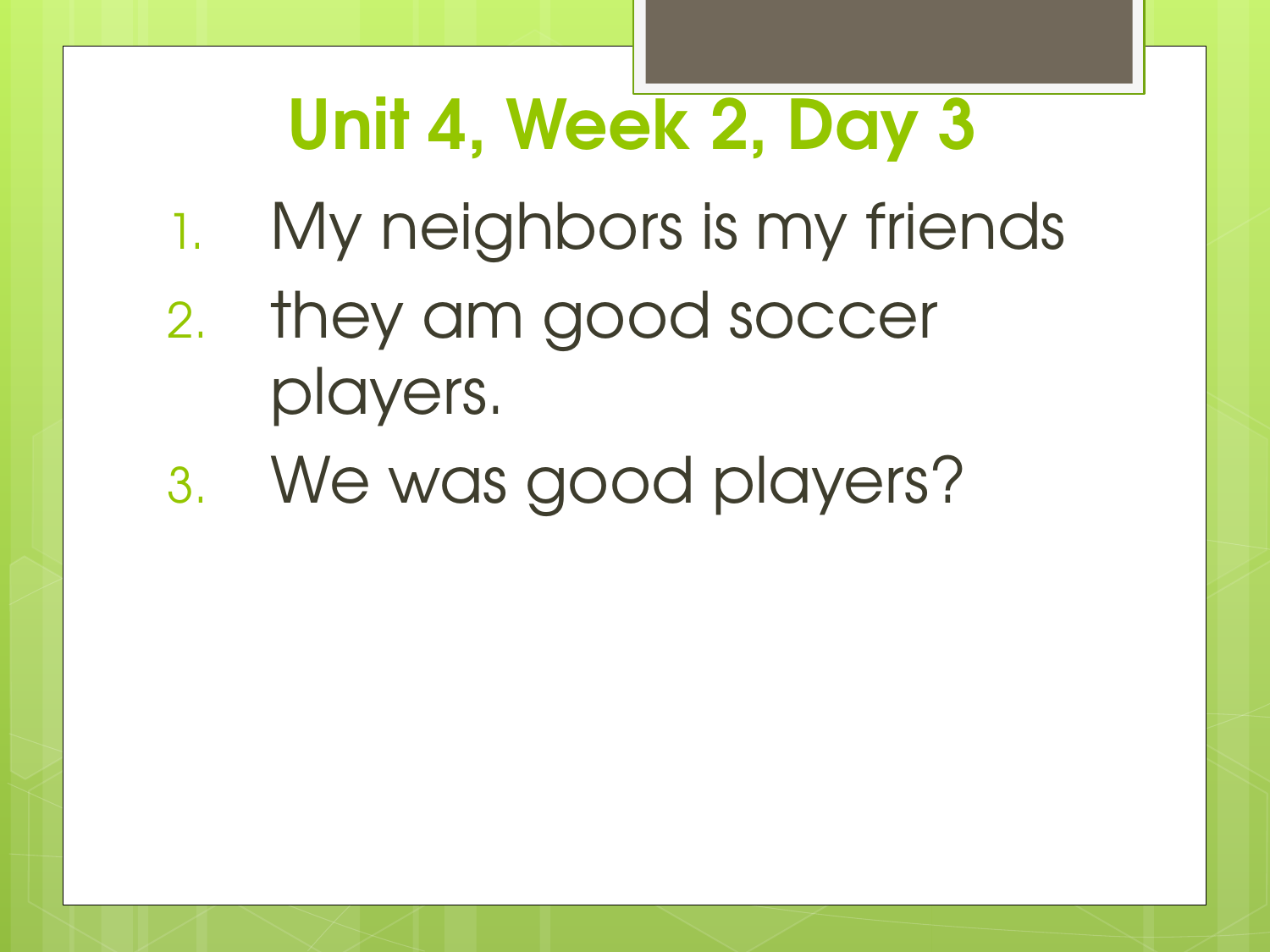

# Unit 4, Week 2, Day 3
My neighbors is my friends
they am good soccer players.
We was good players?